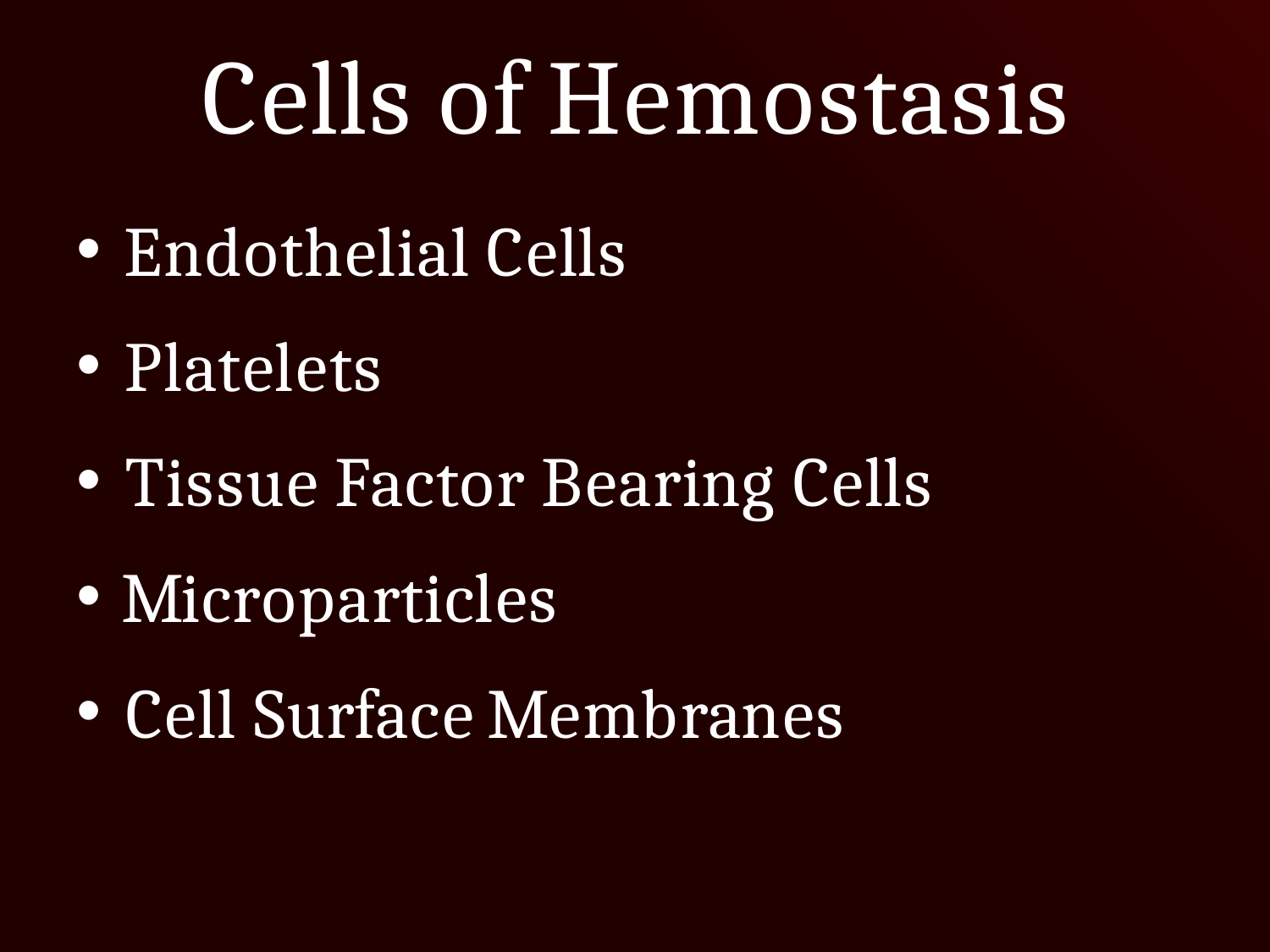

# Cells of Hemostasis
Endothelial Cells
Platelets
Tissue Factor Bearing Cells
Microparticles
Cell Surface Membranes